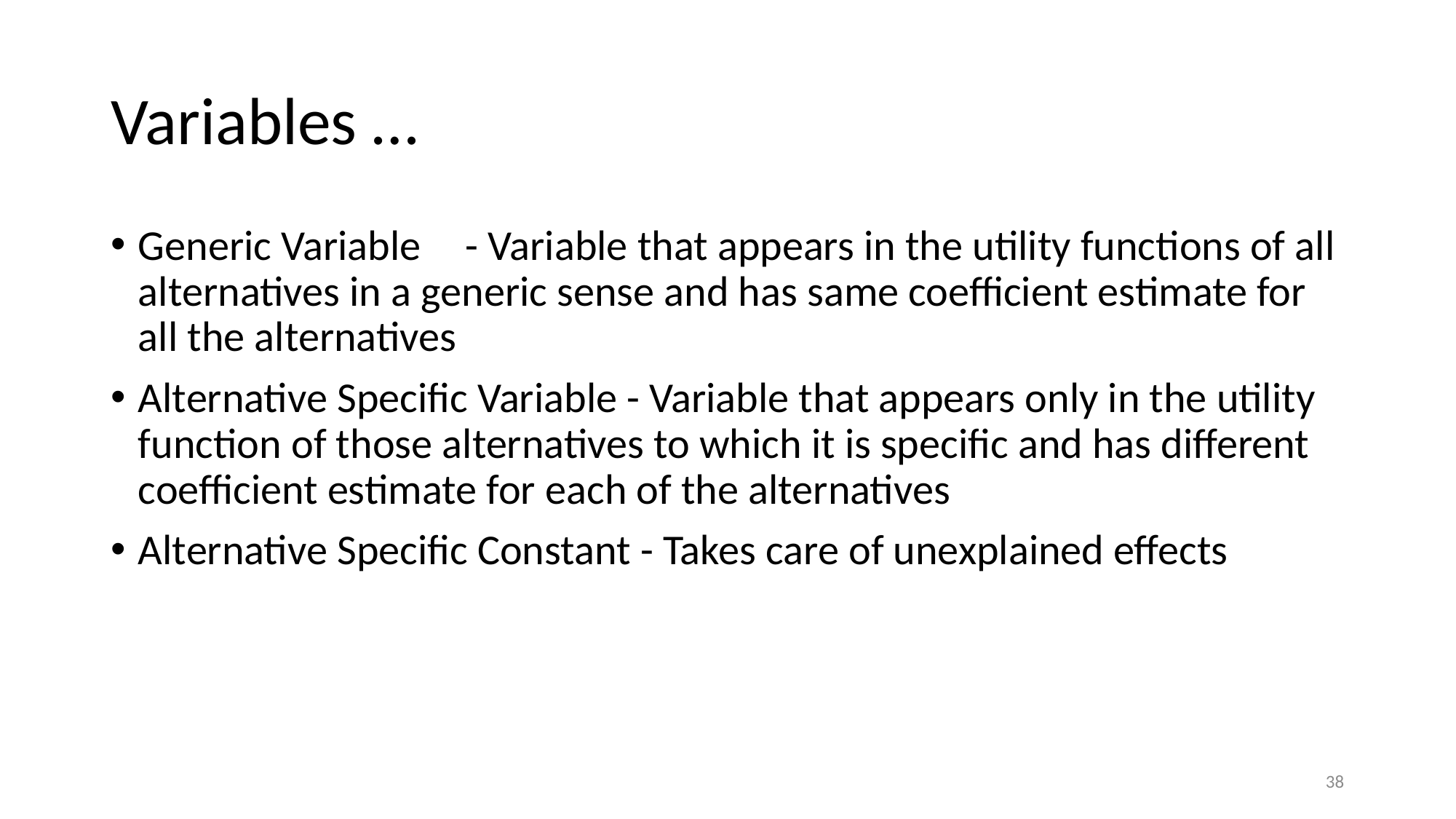

# Variables …
Generic Variable 	- Variable that appears in the utility functions of all alternatives in a generic sense and has same coefficient estimate for all the alternatives
Alternative Specific Variable - Variable that appears only in the utility function of those alternatives to which it is specific and has different coefficient estimate for each of the alternatives
Alternative Specific Constant - Takes care of unexplained effects

38